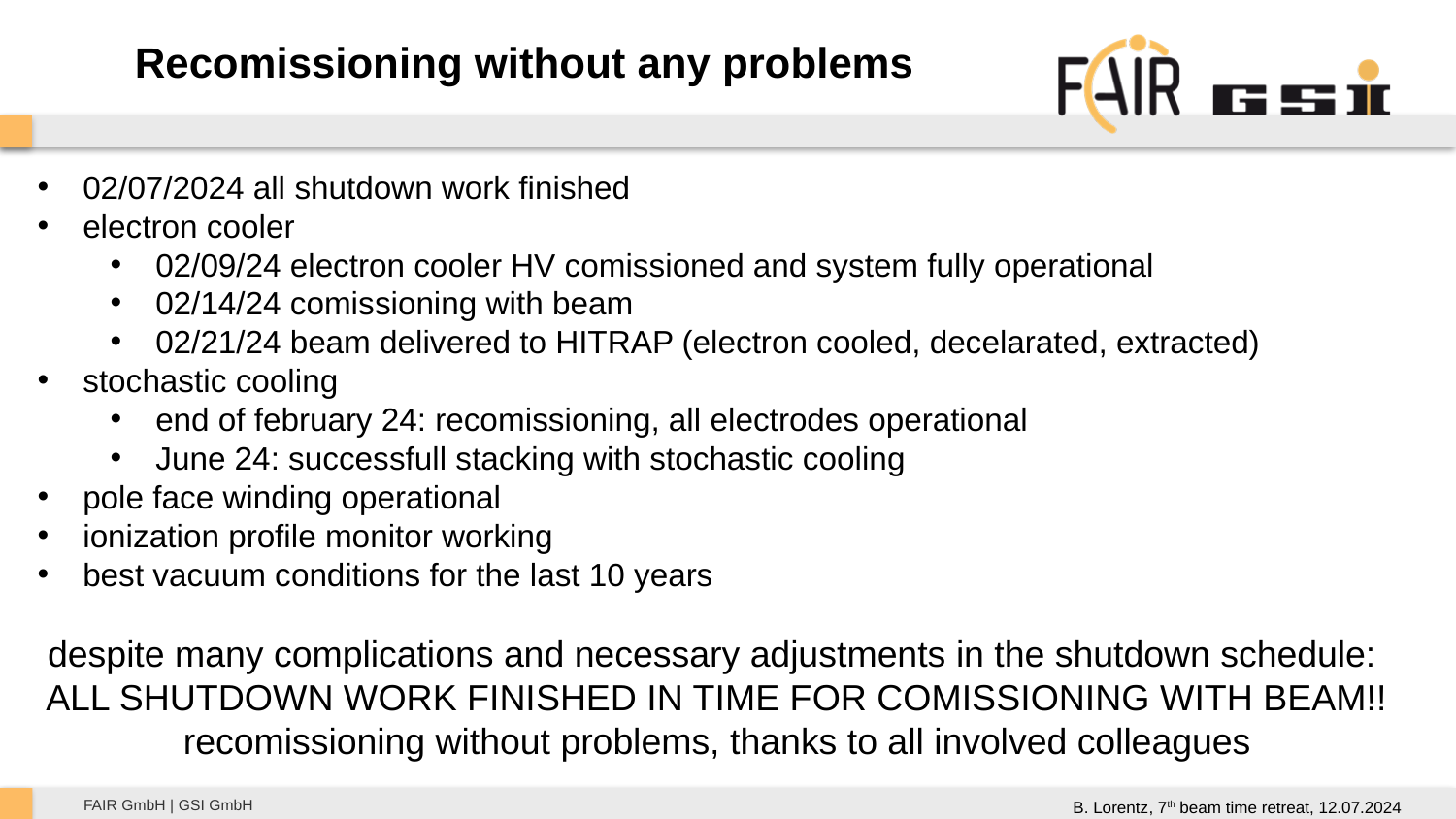

Recomissioning without any problems
02/07/2024 all shutdown work finished
electron cooler
02/09/24 electron cooler HV comissioned and system fully operational
02/14/24 comissioning with beam
02/21/24 beam delivered to HITRAP (electron cooled, decelarated, extracted)
stochastic cooling
end of february 24: recomissioning, all electrodes operational
June 24: successfull stacking with stochastic cooling
pole face winding operational
ionization profile monitor working
best vacuum conditions for the last 10 years
despite many complications and necessary adjustments in the shutdown schedule:
ALL SHUTDOWN WORK FINISHED IN TIME FOR COMISSIONING WITH BEAM!!
recomissioning without problems, thanks to all involved colleagues